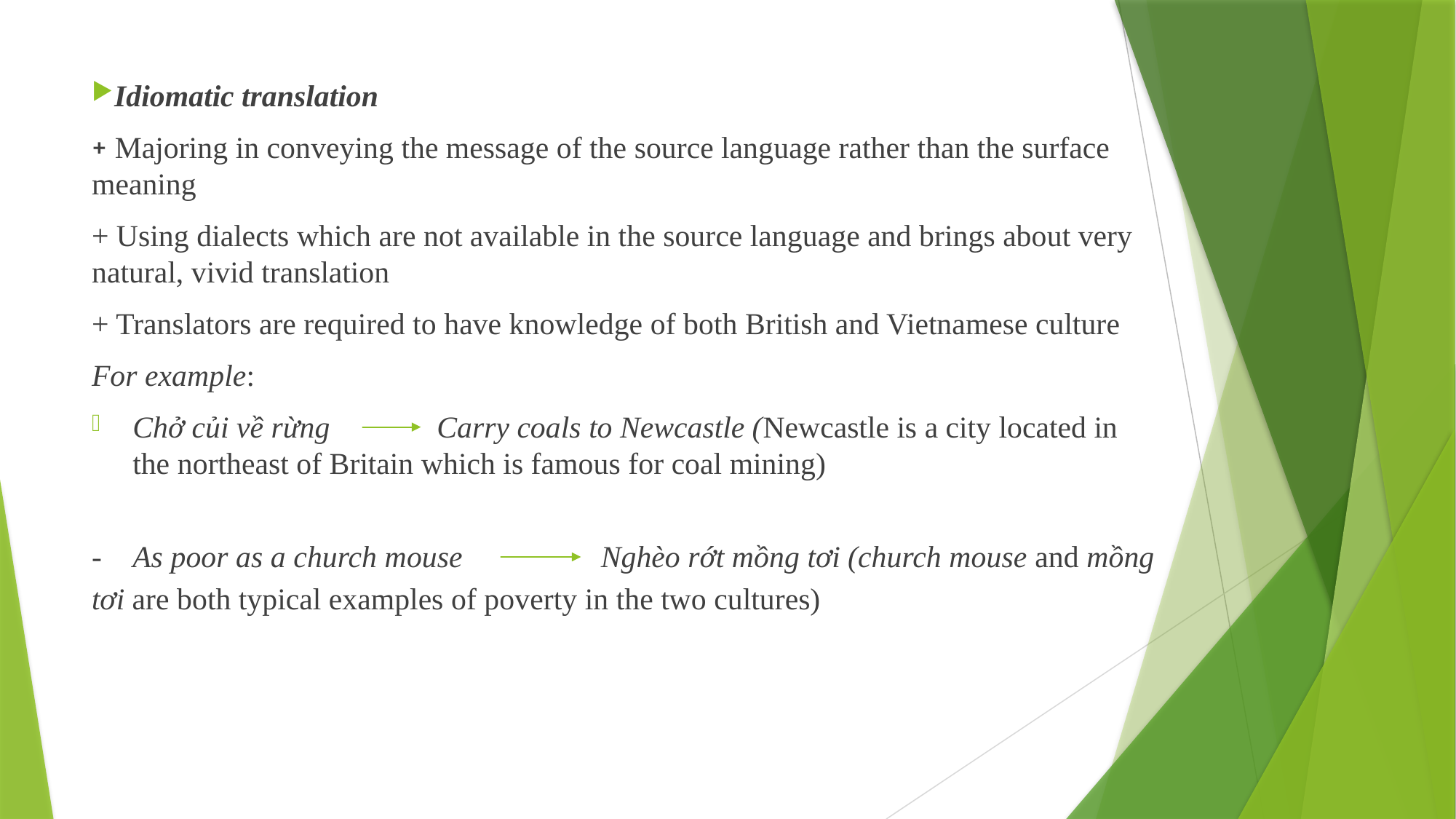

Idiomatic translation
+ Majoring in conveying the message of the source language rather than the surface meaning
+ Using dialects which are not available in the source language and brings about very natural, vivid translation
+ Translators are required to have knowledge of both British and Vietnamese culture
For example:
Chở củi về rừng              Carry coals to Newcastle (Newcastle is a city located in the northeast of Britain which is famous for coal mining)

-    As poor as a church mouse                  Nghèo rớt mồng tơi (church mouse and mồng tơi are both typical examples of poverty in the two cultures)